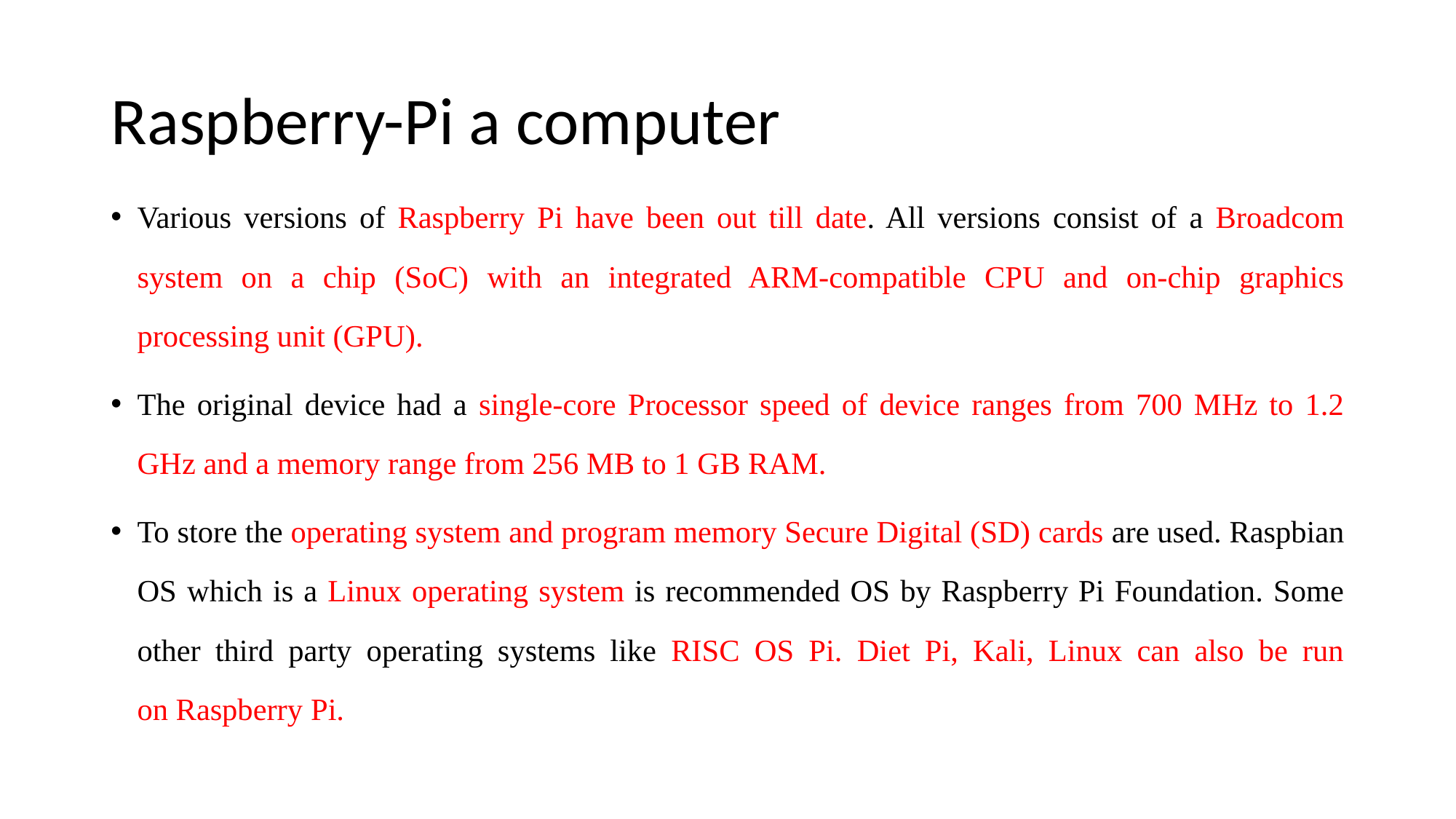

# Raspberry-Pi a computer
Various versions of Raspberry Pi have been out till date. All versions consist of a Broadcom system on a chip (SoC) with an integrated ARM-compatible CPU and on-chip graphics processing unit (GPU).
The original device had a single-core Processor speed of device ranges from 700 MHz to 1.2 GHz and a memory range from 256 MB to 1 GB RAM.
To store the operating system and program memory Secure Digital (SD) cards are used. Raspbian OS which is a Linux operating system is recommended OS by Raspberry Pi Foundation. Some other third party operating systems like RISC OS Pi. Diet Pi, Kali, Linux can also be run on Raspberry Pi.